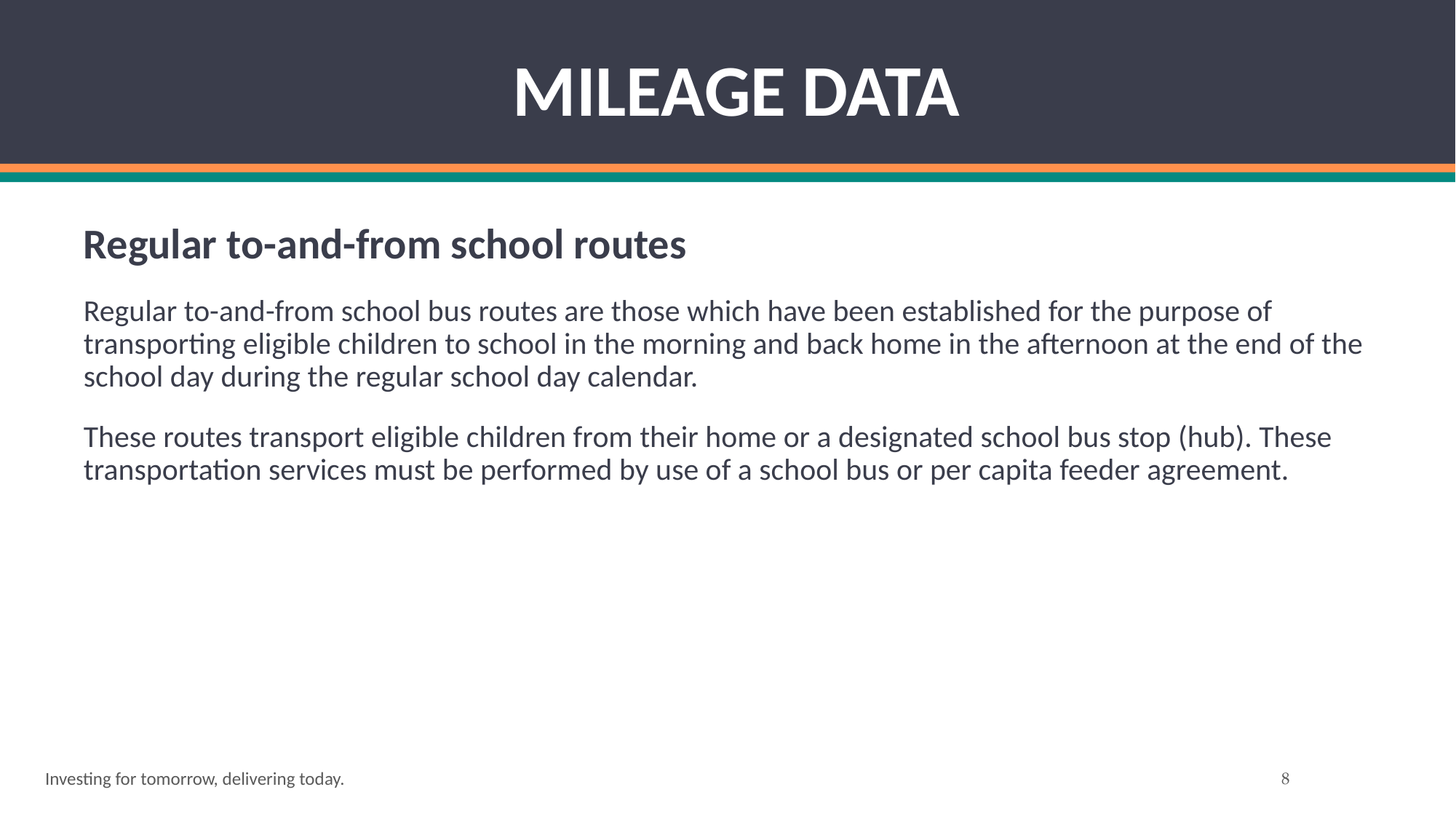

# MILEAGE DATA
Regular to-and-from school routes
Regular to-and-from school bus routes are those which have been established for the purpose of transporting eligible children to school in the morning and back home in the afternoon at the end of the school day during the regular school day calendar.
These routes transport eligible children from their home or a designated school bus stop (hub). These transportation services must be performed by use of a school bus or per capita feeder agreement.
Investing for tomorrow, delivering today.
8